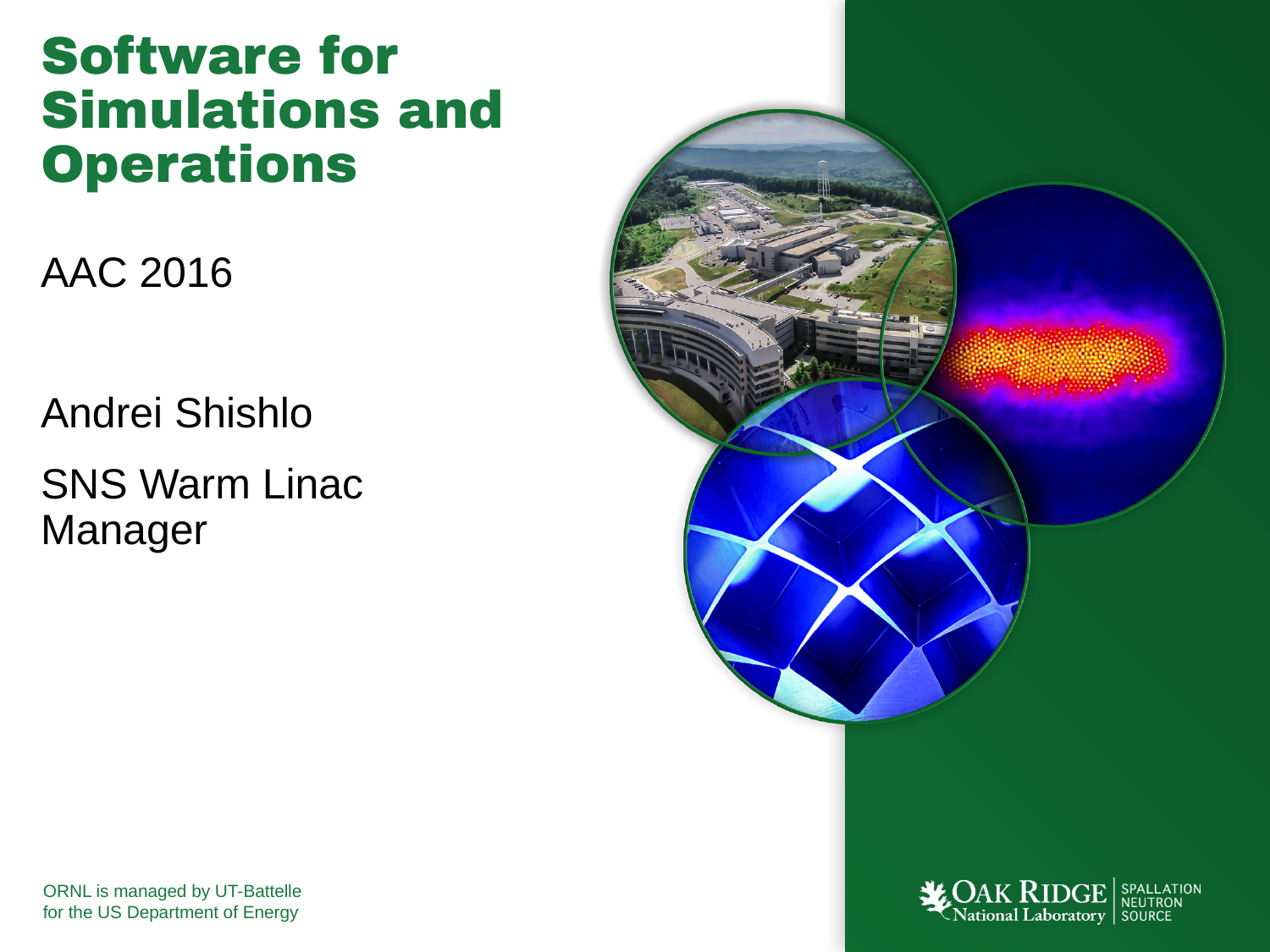

# Software for Simulations and Operations
AAC 2016

Andrei Shishlo
SNS Warm Linac Manager